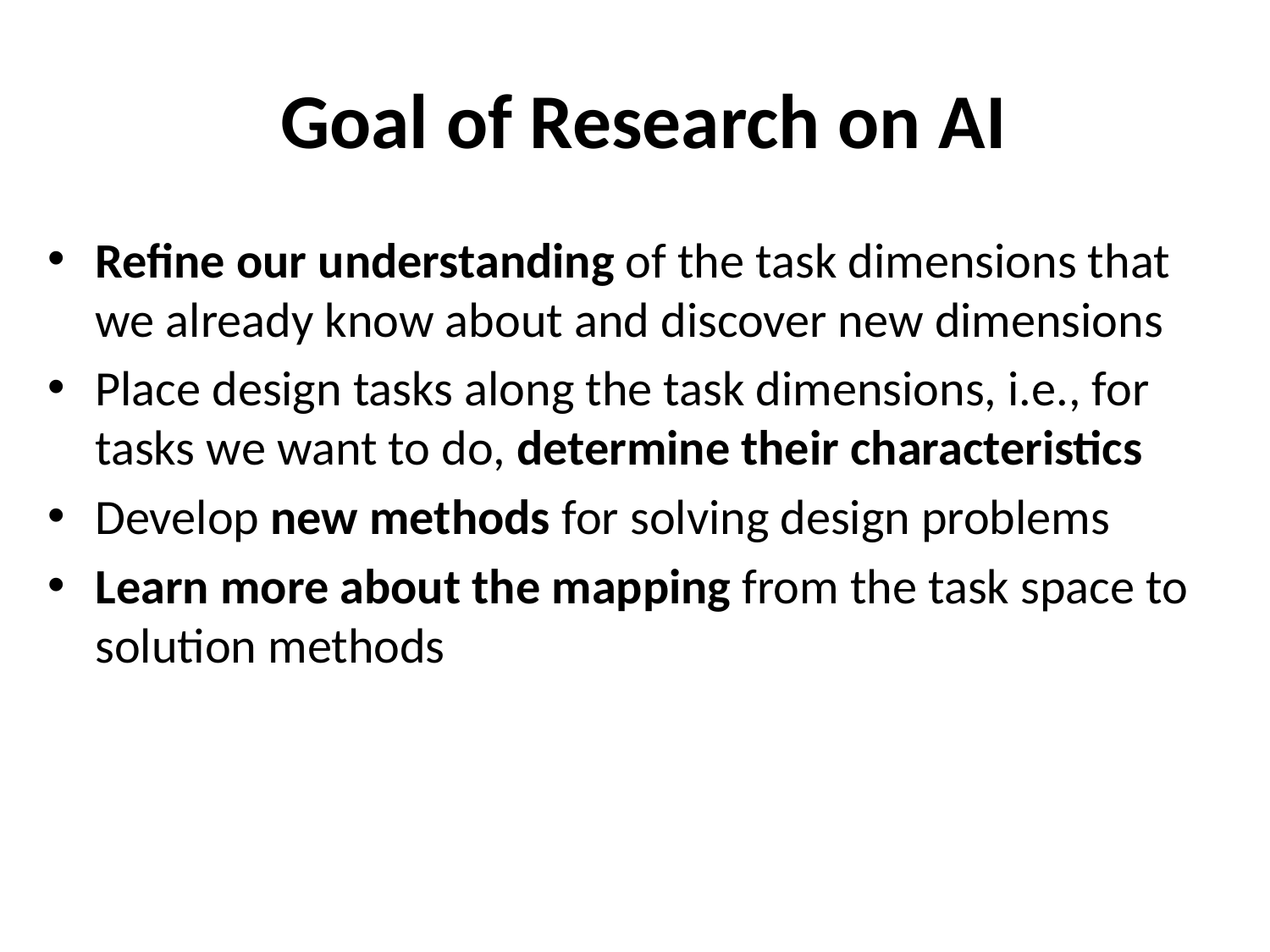

# Goal of Research on AI
Refine our understanding of the task dimensions that we already know about and discover new dimensions
Place design tasks along the task dimensions, i.e., for tasks we want to do, determine their characteristics
Develop new methods for solving design problems
Learn more about the mapping from the task space to solution methods